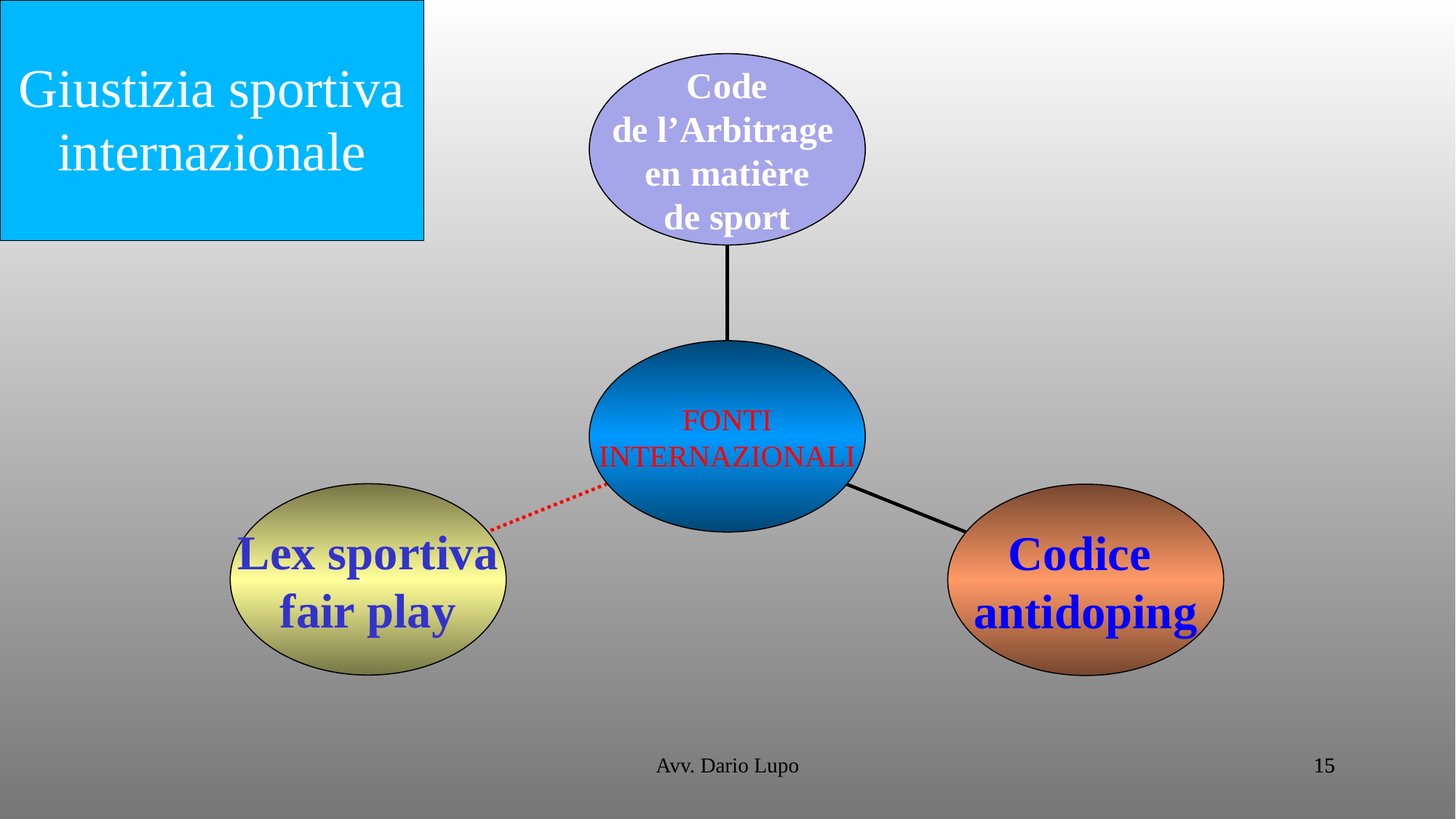

Giustizia sportiva
internazionale
Code
de l’Arbitrage
en matière
de sport

FONTI
INTERNAZIONALI
Lex sportiva
fair play

Codice
antidoping
Avv. Dario Lupo
15
15